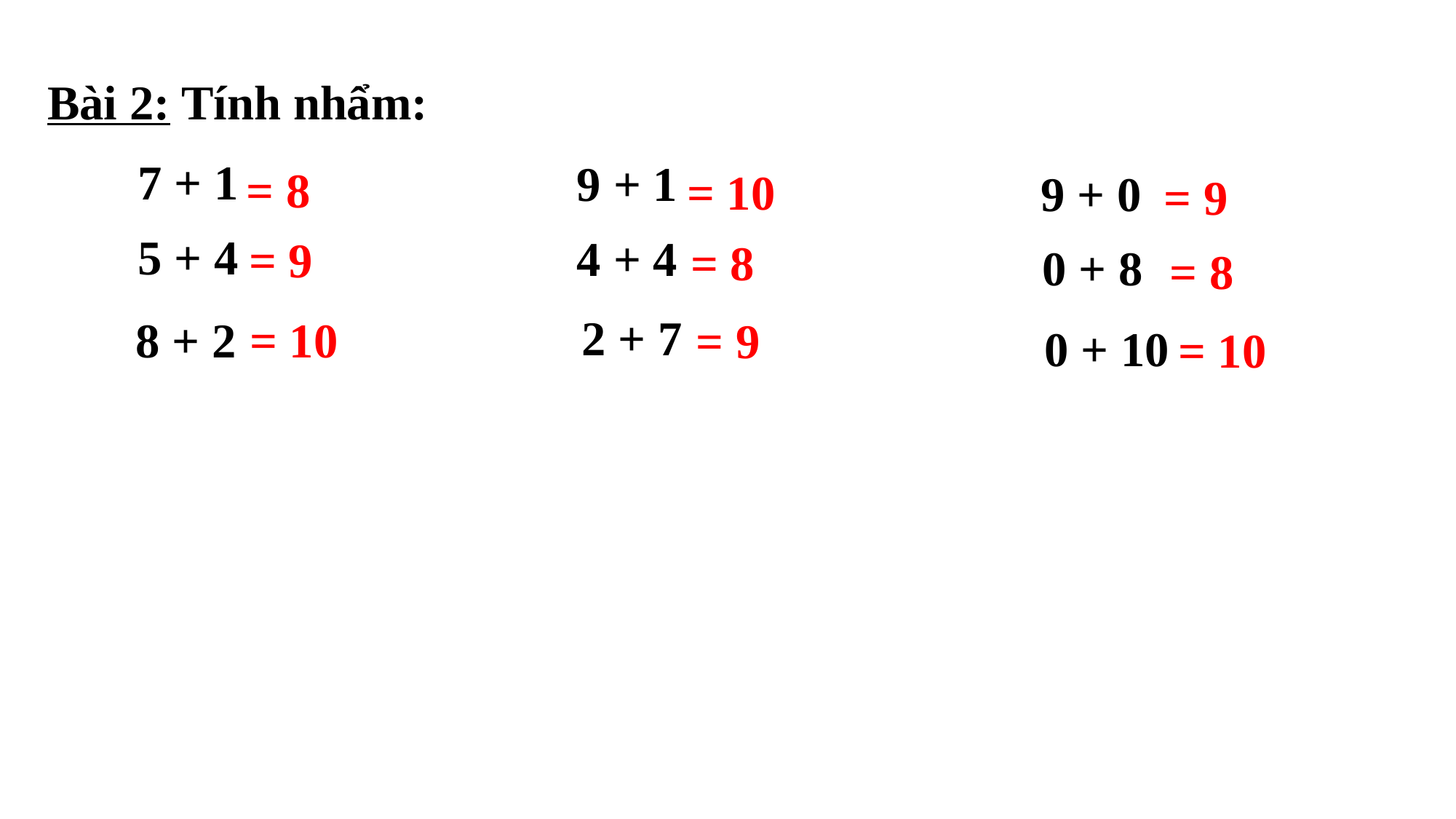

Bài 2: Tính nhẩm:
7 + 1
9 + 1
= 8
= 10
9 + 0
= 9
5 + 4
4 + 4
= 9
= 8
0 + 8
= 8
2 + 7
= 10
8 + 2
= 9
0 + 10
= 10